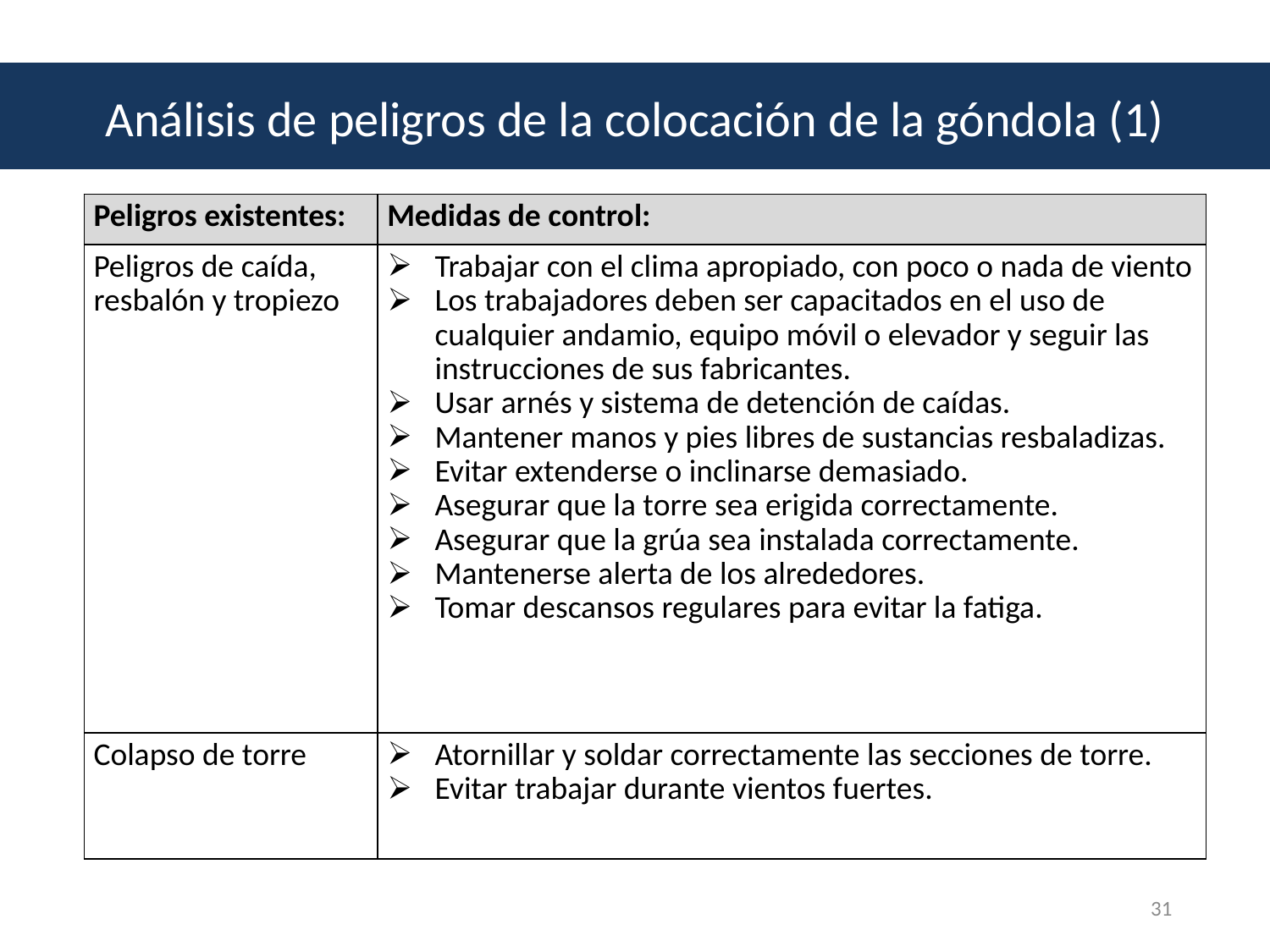

Análisis de peligros de la colocación de la góndola (1)

| Peligros existentes: | Medidas de control: |
| --- | --- |
| Peligros de caída, resbalón y tropiezo | Trabajar con el clima apropiado, con poco o nada de viento Los trabajadores deben ser capacitados en el uso de cualquier andamio, equipo móvil o elevador y seguir las instrucciones de sus fabricantes. Usar arnés y sistema de detención de caídas. Mantener manos y pies libres de sustancias resbaladizas. Evitar extenderse o inclinarse demasiado. Asegurar que la torre sea erigida correctamente. Asegurar que la grúa sea instalada correctamente. Mantenerse alerta de los alrededores. Tomar descansos regulares para evitar la fatiga. |
| Colapso de torre | Atornillar y soldar correctamente las secciones de torre. Evitar trabajar durante vientos fuertes. |
31